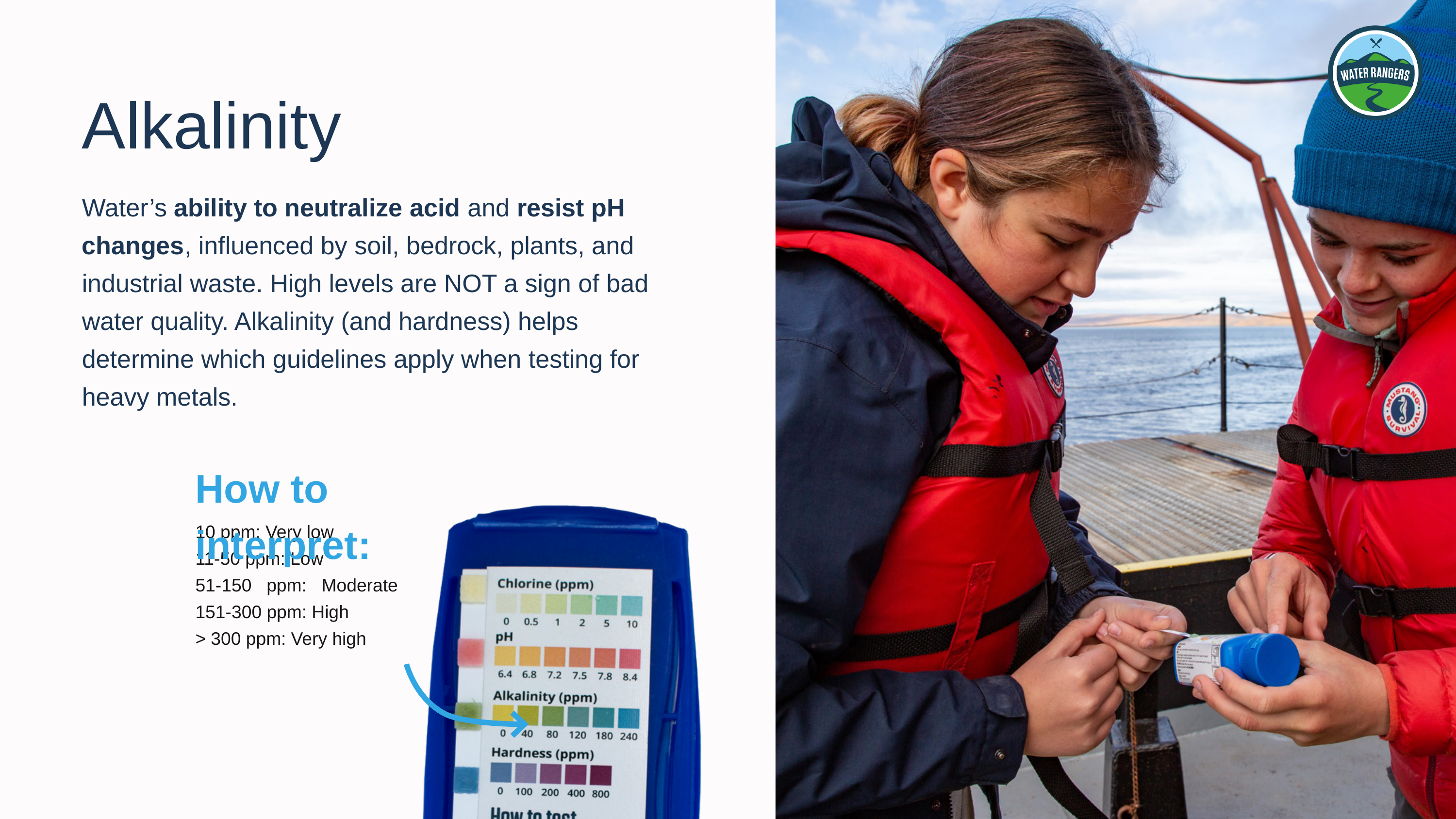

Alkalinity
Water’s ability to neutralize acid and resist pH changes, influenced by soil, bedrock, plants, and industrial waste. High levels are NOT a sign of bad water quality. Alkalinity (and hardness) helps determine which guidelines apply when testing for heavy metals.
How to interpret:

10 ppm: Very low
11-50 ppm: Low
51-150 ppm: Moderate 151-300 ppm: High
> 300 ppm: Very high